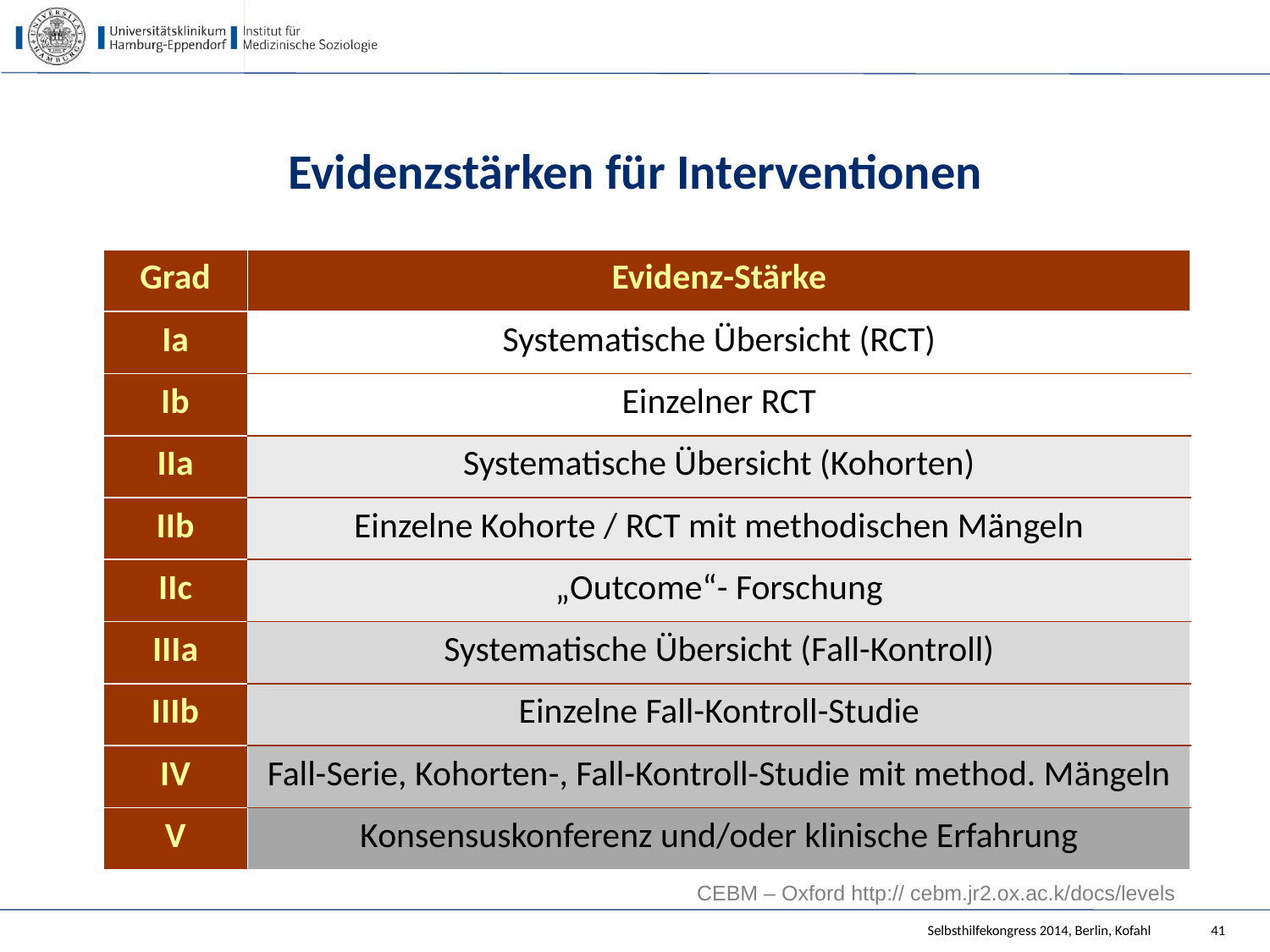

# Evidenzstärken für Interventionen
| Grad | Evidenz-Stärke |
| --- | --- |
| Ia | Systematische Übersicht (RCT) |
| Ib | Einzelner RCT |
| IIa | Systematische Übersicht (Kohorten) |
| IIb | Einzelne Kohorte / RCT mit methodischen Mängeln |
| IIc | „Outcome“- Forschung |
| IIIa | Systematische Übersicht (Fall-Kontroll) |
| IIIb | Einzelne Fall-Kontroll-Studie |
| IV | Fall-Serie, Kohorten-, Fall-Kontroll-Studie mit method. Mängeln |
| V | Konsensuskonferenz und/oder klinische Erfahrung |
CEBM – Oxford http:// cebm.jr2.ox.ac.k/docs/levels
Selbsthilfekongress 2014, Berlin, Kofahl
41